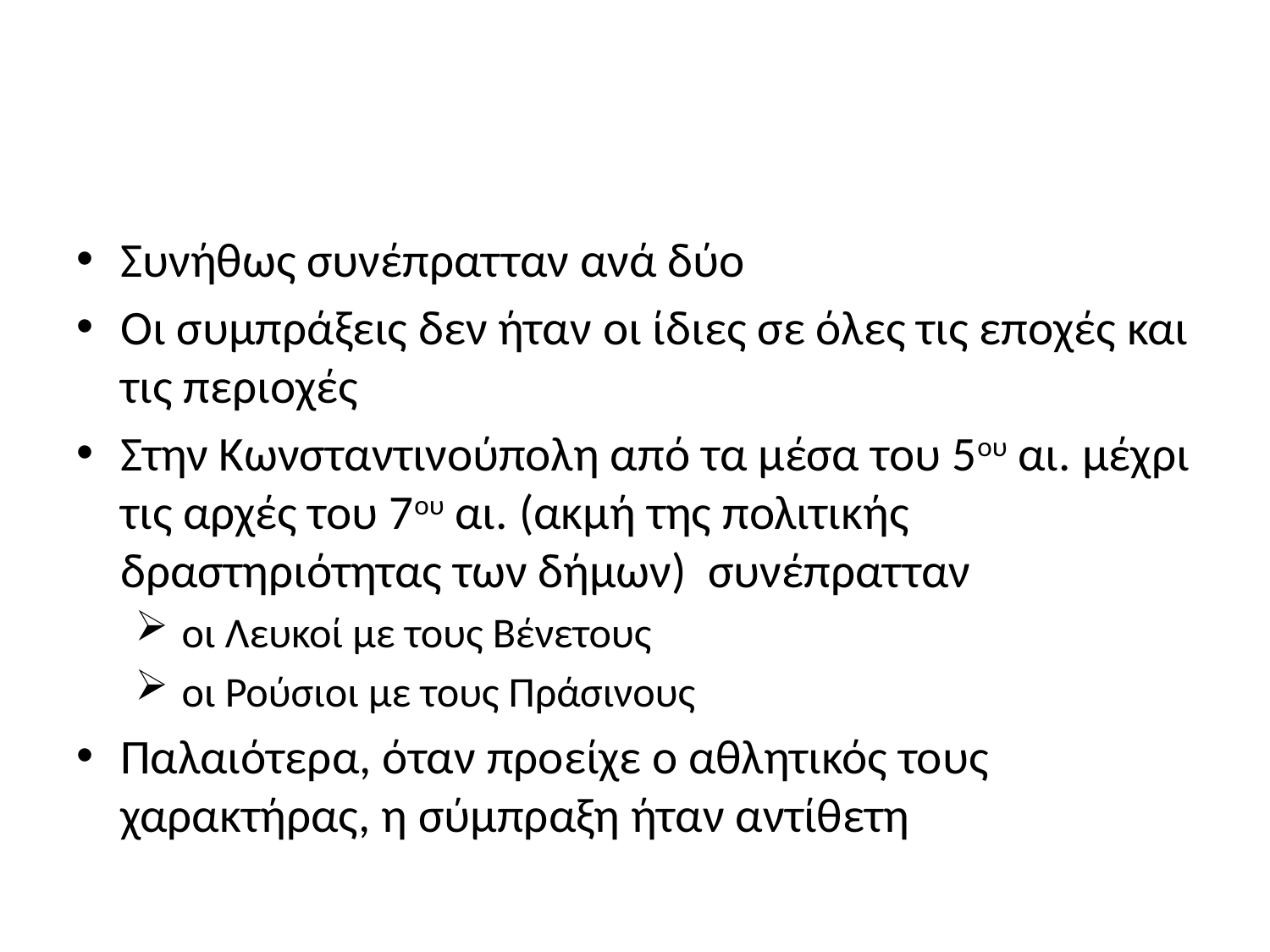

#
Συνήθως συνέπρατταν ανά δύο
Οι συμπράξεις δεν ήταν οι ίδιες σε όλες τις εποχές και τις περιοχές
Στην Κωνσταντινούπολη από τα μέσα του 5ου αι. μέχρι τις αρχές του 7ου αι. (ακμή της πολιτικής δραστηριότητας των δήμων)  συνέπρατταν
 οι Λευκοί με τους Βένετους
 οι Ρούσιοι με τους Πράσινους
Παλαιότερα, όταν προείχε ο αθλητικός τους χαρακτήρας, η σύμπραξη ήταν αντίθετη